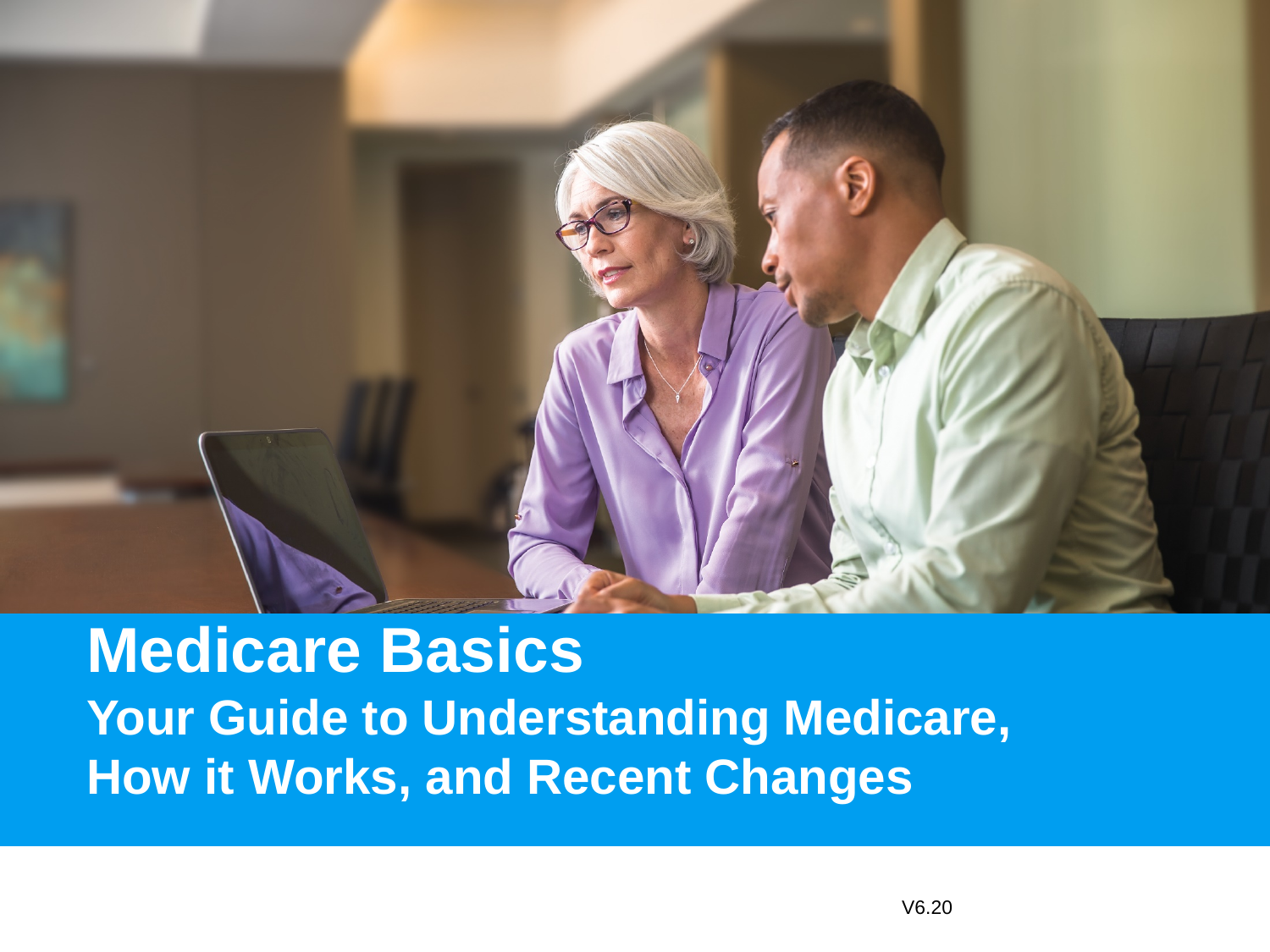

Medicare Basics
Your Guide to Understanding Medicare, How it Works, and Recent Changes
V6.20